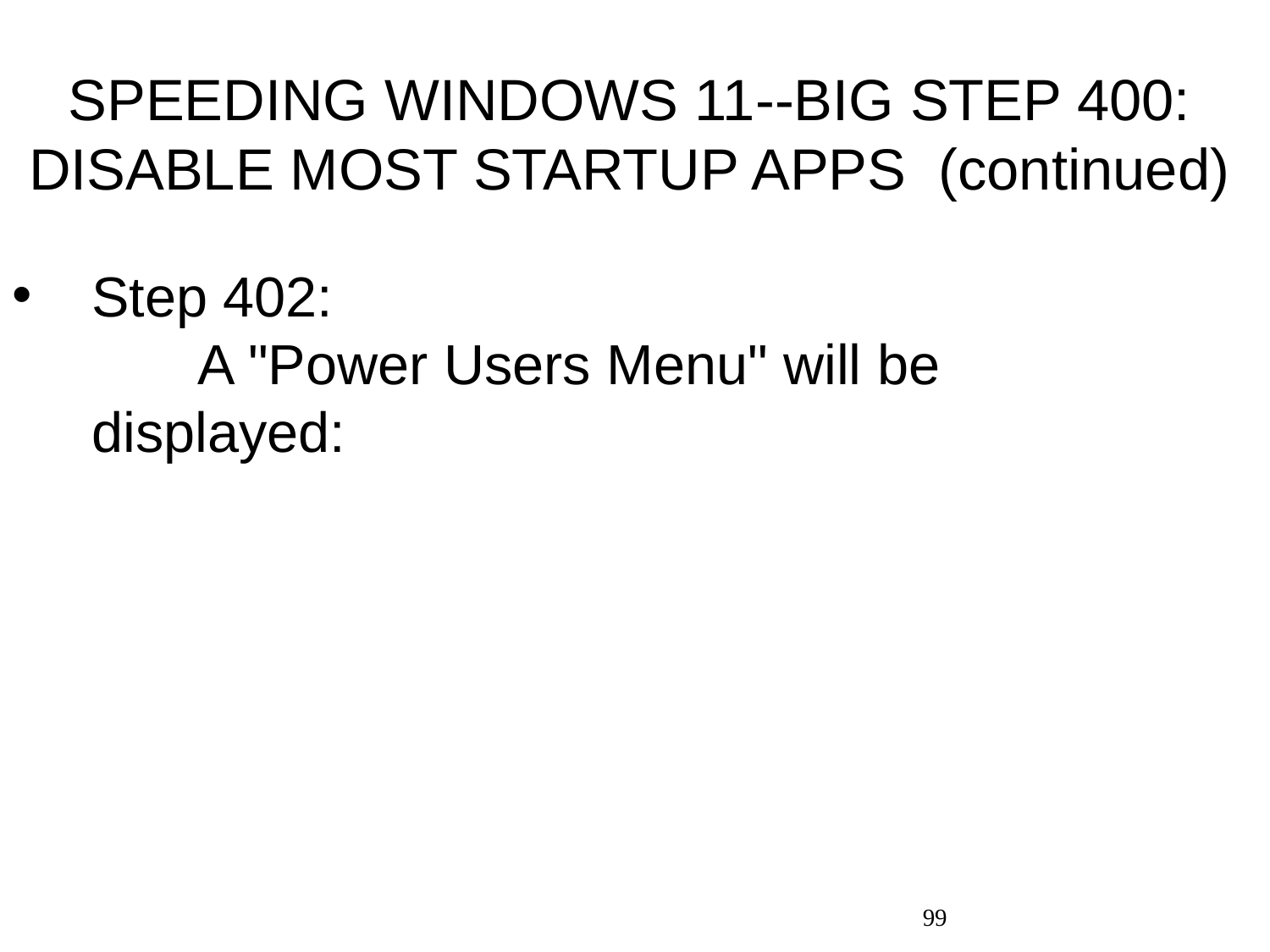

# SPEEDING WINDOWS 11--BIG STEP 400: DISABLE MOST STARTUP APPS  (continued)
Step 402:                                                              A "Power Users Menu" will be displayed:
99